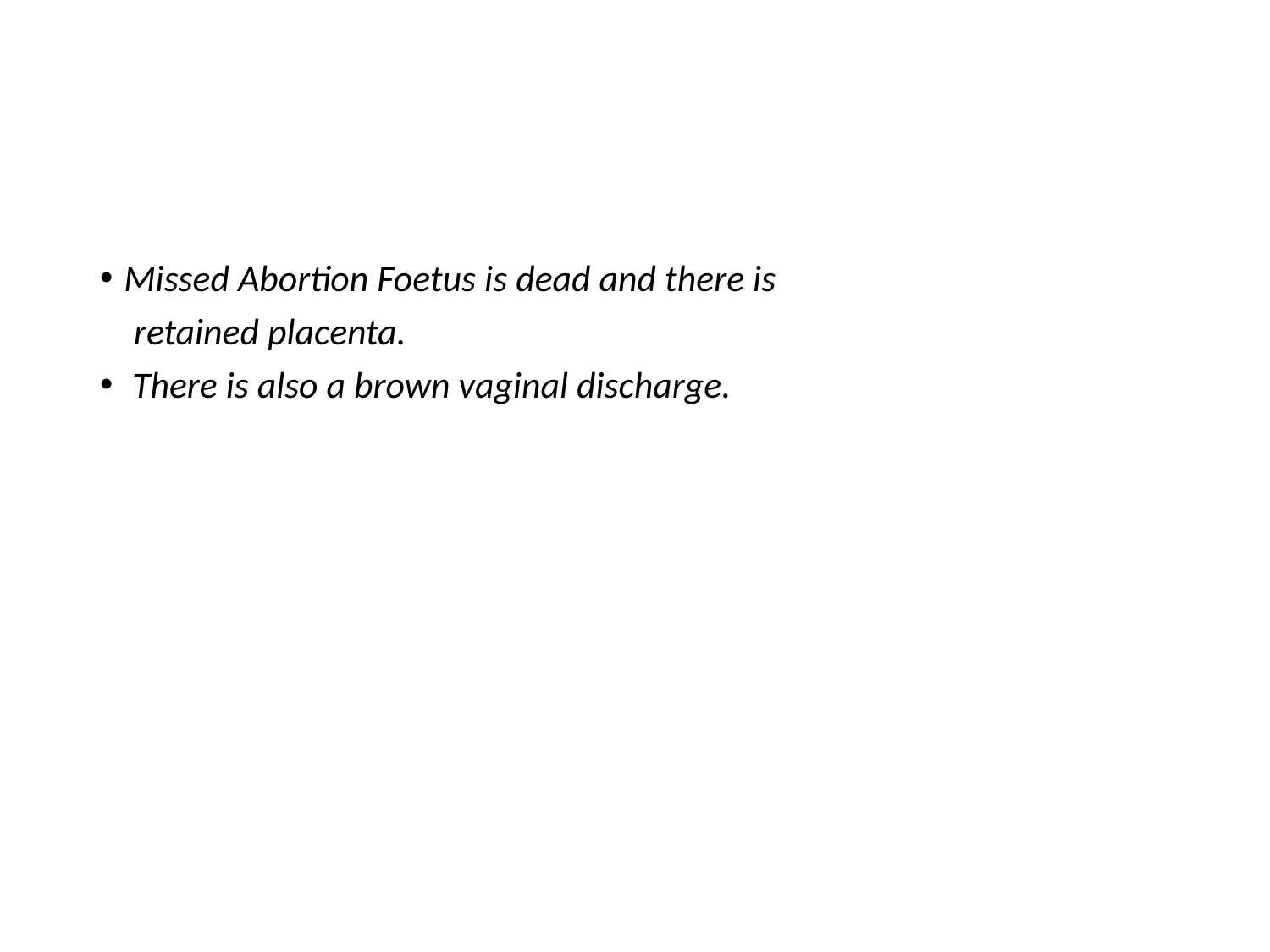

#
Missed Abortion Foetus is dead and there is
    retained placenta.
 There is also a brown vaginal discharge.